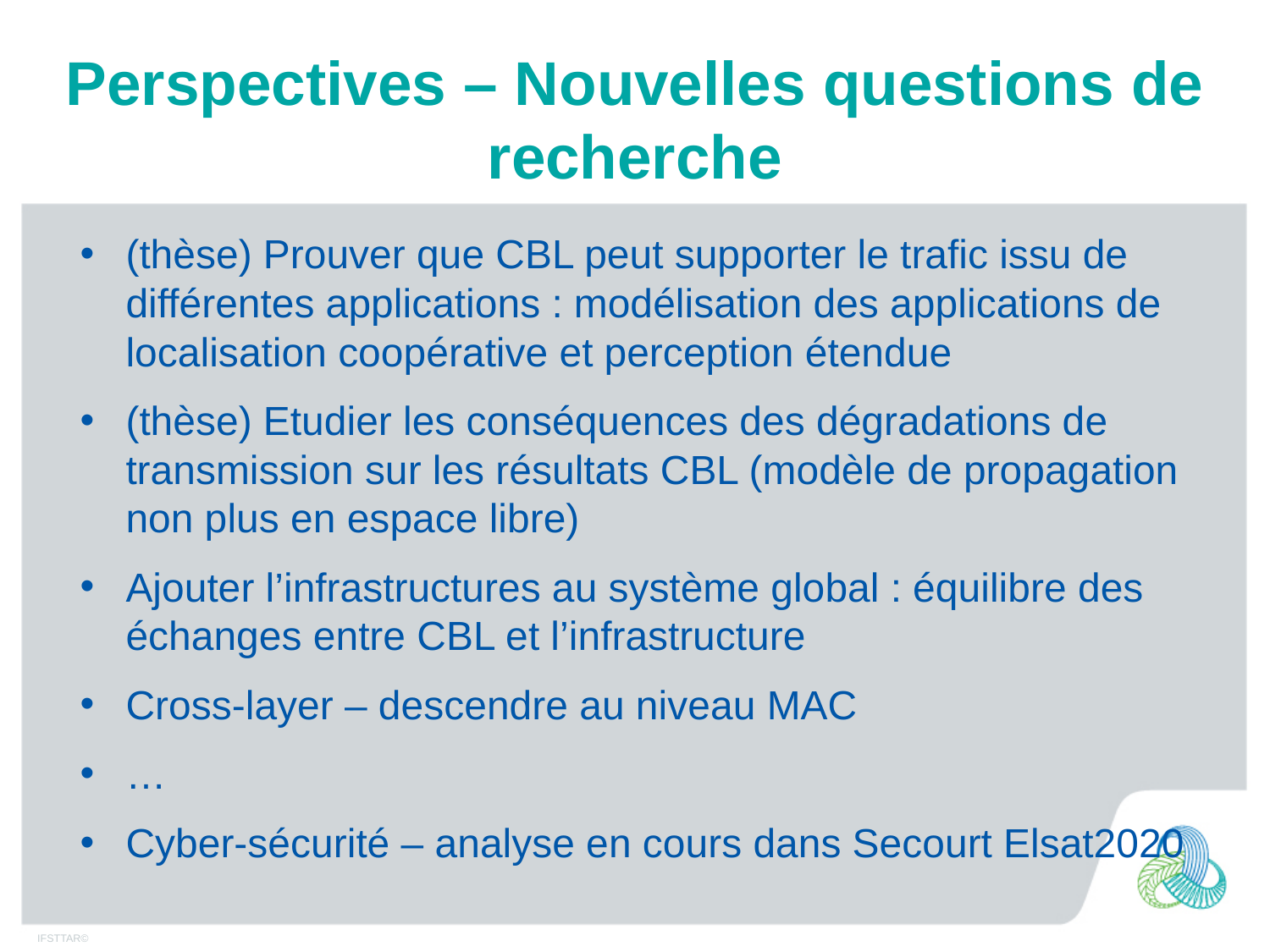

# Perspectives – Nouvelles questions de recherche
(thèse) Prouver que CBL peut supporter le trafic issu de différentes applications : modélisation des applications de localisation coopérative et perception étendue
(thèse) Etudier les conséquences des dégradations de transmission sur les résultats CBL (modèle de propagation non plus en espace libre)
Ajouter l’infrastructures au système global : équilibre des échanges entre CBL et l’infrastructure
Cross-layer – descendre au niveau MAC
…
Cyber-sécurité – analyse en cours dans Secourt Elsat2020